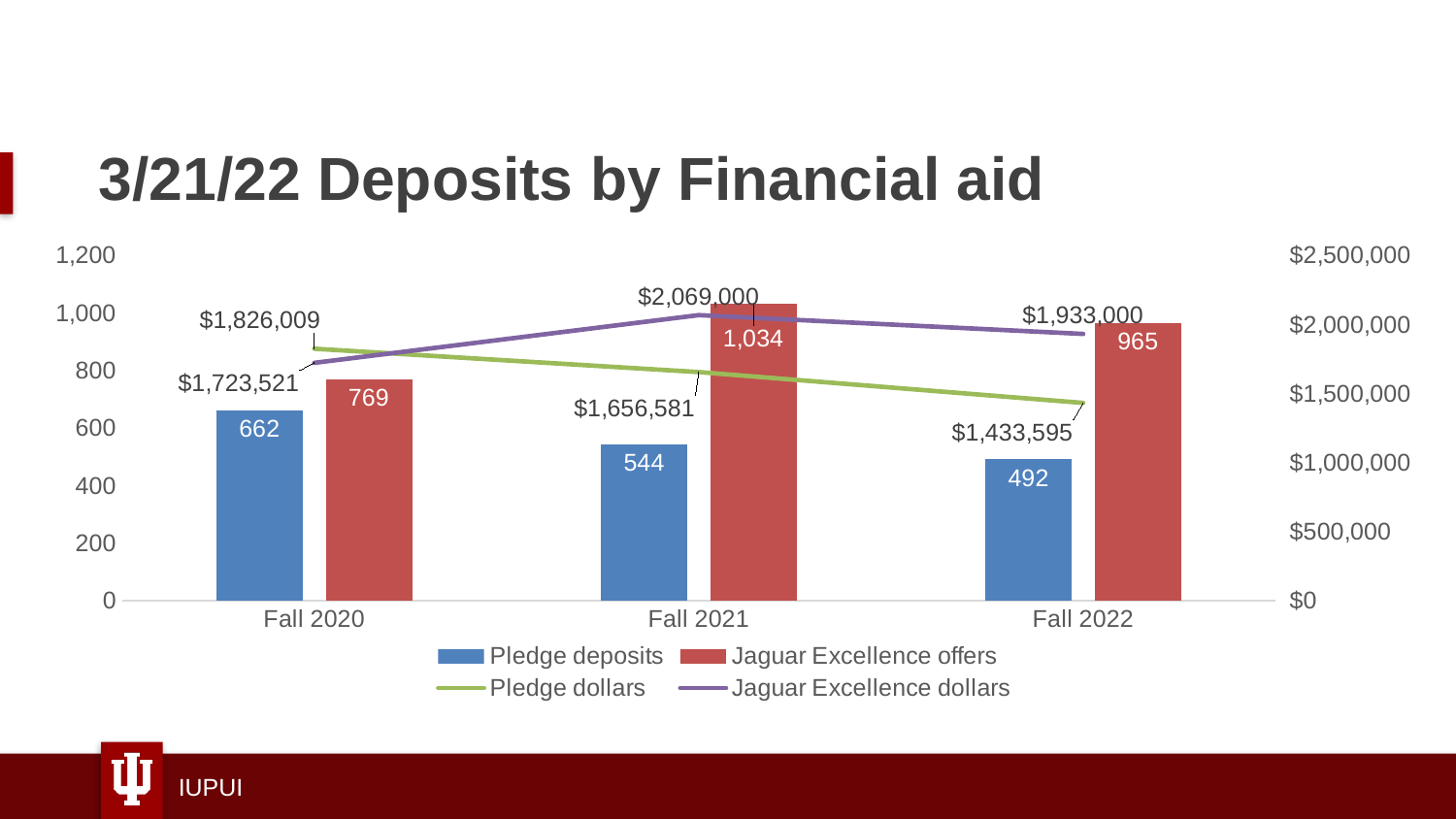

# 3/21/22 Deposits by Financial aid

### Chart

| Category | Pledge deposits | Jaguar Excellence offers | Pledge dollars | Jaguar Excellence dollars |
|---|---|---|---|---|
| Fall 2020 | 662.0 | 769.0 | 1826009.0 | 1723521.0 |
| Fall 2021 | 544.0 | 1034.0 | 1656581.0 | 2069000.0 |
| Fall 2022 | 492.0 | 965.0 | 1433595.0 | 1933000.0 |